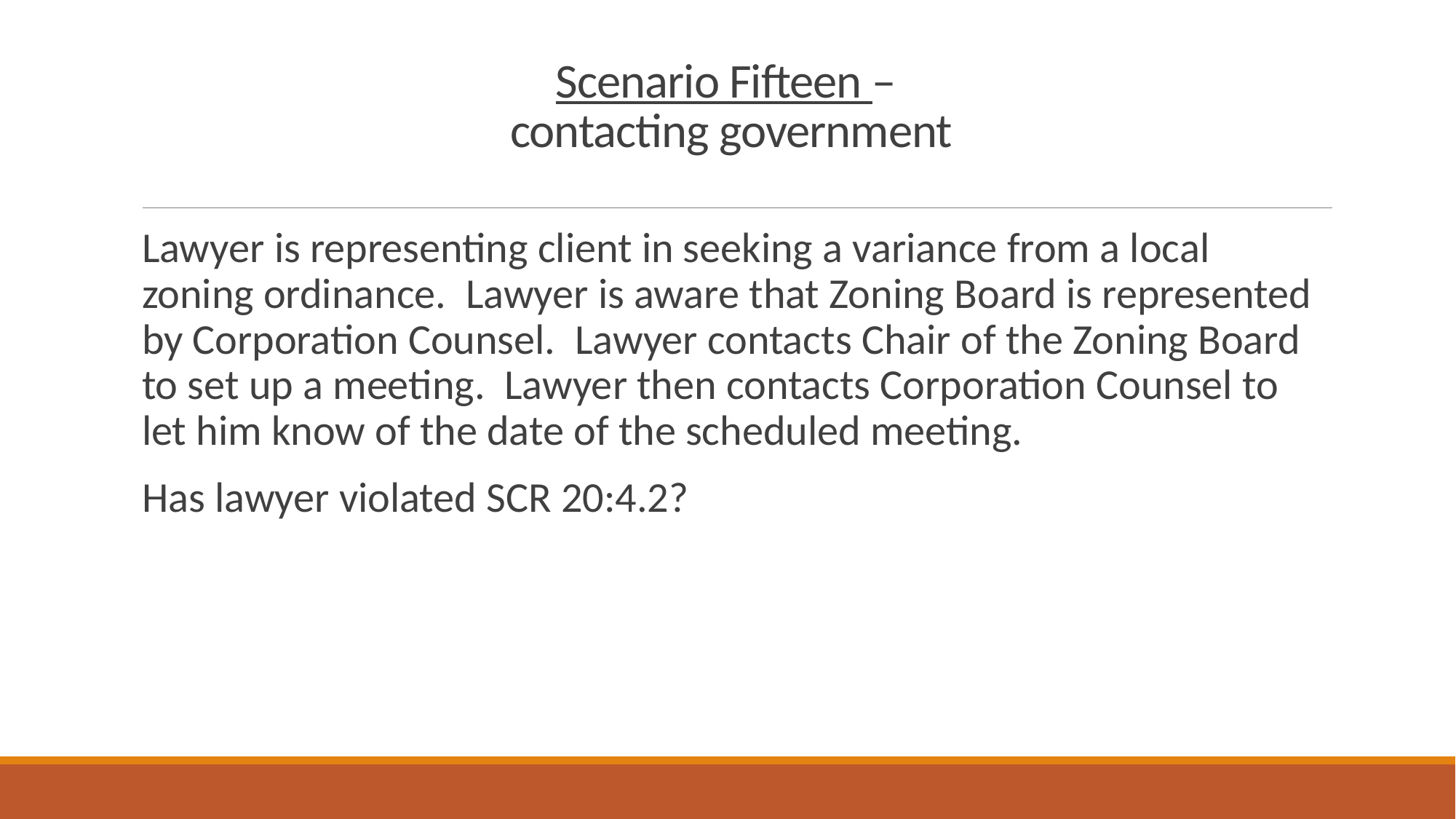

# Scenario Fifteen – contacting government
Lawyer is representing client in seeking a variance from a local zoning ordinance.  Lawyer is aware that Zoning Board is represented by Corporation Counsel.  Lawyer contacts Chair of the Zoning Board to set up a meeting.  Lawyer then contacts Corporation Counsel to let him know of the date of the scheduled meeting.
Has lawyer violated SCR 20:4.2?